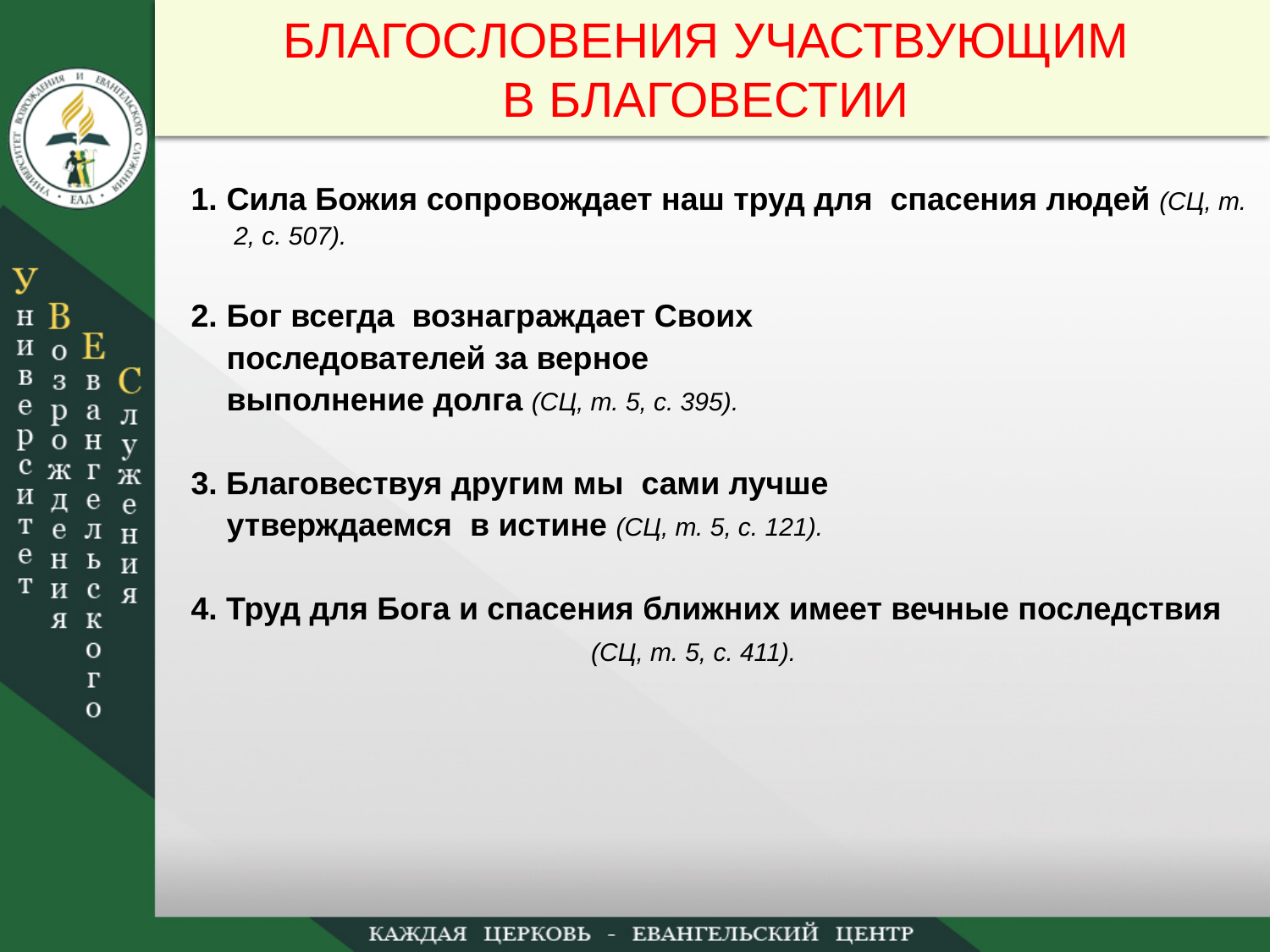

БЛАГОСЛОВЕНИЯ УЧАСТВУЮЩИМ
В БЛАГОВЕСТИИ
1. Сила Божия сопровождает наш труд для  спасения людей (СЦ, т. 2, с. 507).

2. Бог всегда  вознаграждает Своих
    последователей за верное
    выполнение долга (СЦ, т. 5, с. 395).

3. Благовествуя другим мы  сами лучше
    утверждаемся  в истине (СЦ, т. 5, с. 121).

4. Труд для Бога и спасения ближних имеет вечные последствия
                                             (СЦ, т. 5, с. 411).